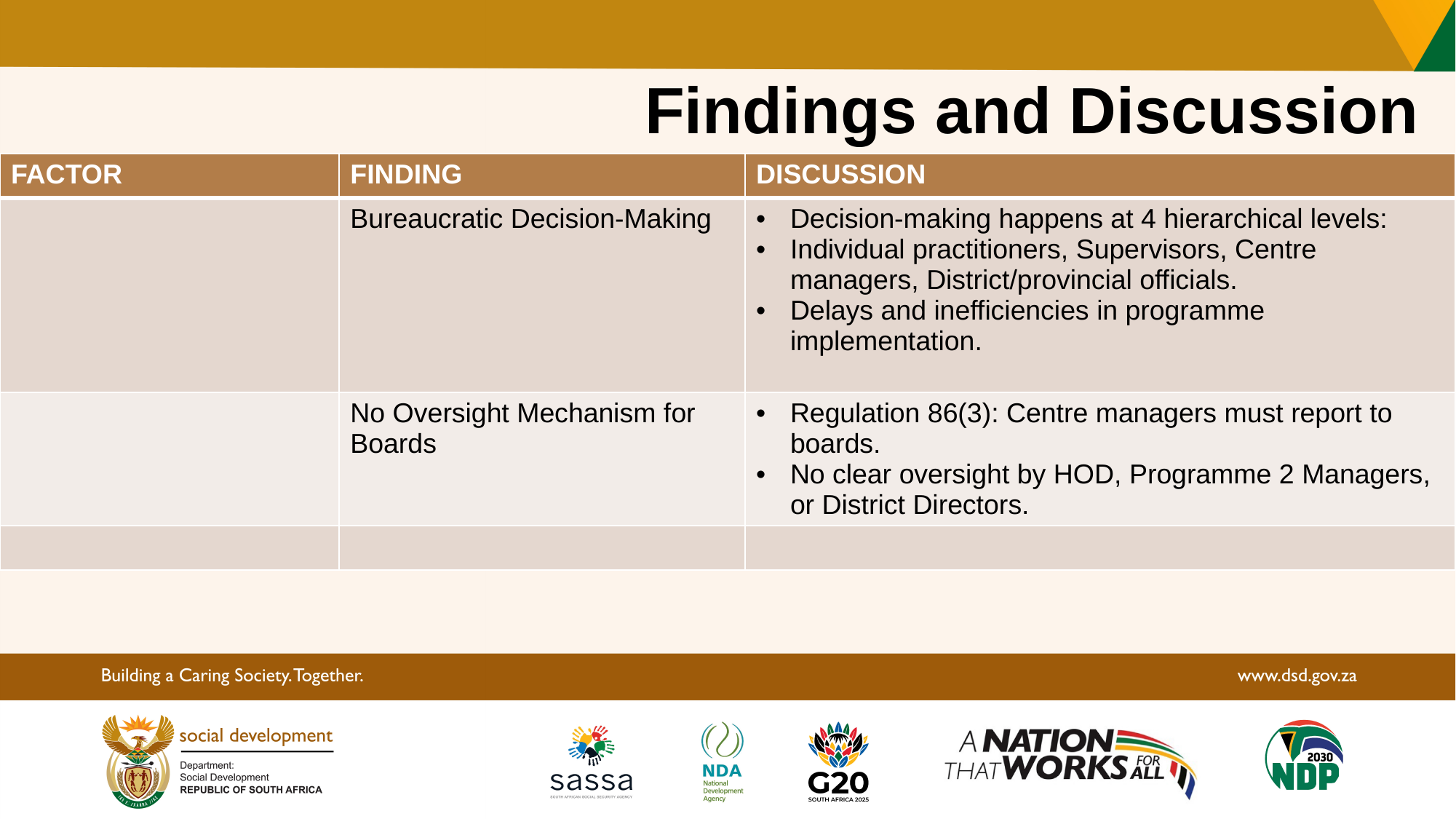

# Findings and Discussion
| FACTOR | FINDING | DISCUSSION |
| --- | --- | --- |
|  | Bureaucratic Decision-Making | Decision-making happens at 4 hierarchical levels: Individual practitioners, Supervisors, Centre managers, District/provincial officials. Delays and inefficiencies in programme implementation. |
|  | No Oversight Mechanism for Boards | Regulation 86(3): Centre managers must report to boards. No clear oversight by HOD, Programme 2 Managers, or District Directors. |
|  |  |  |